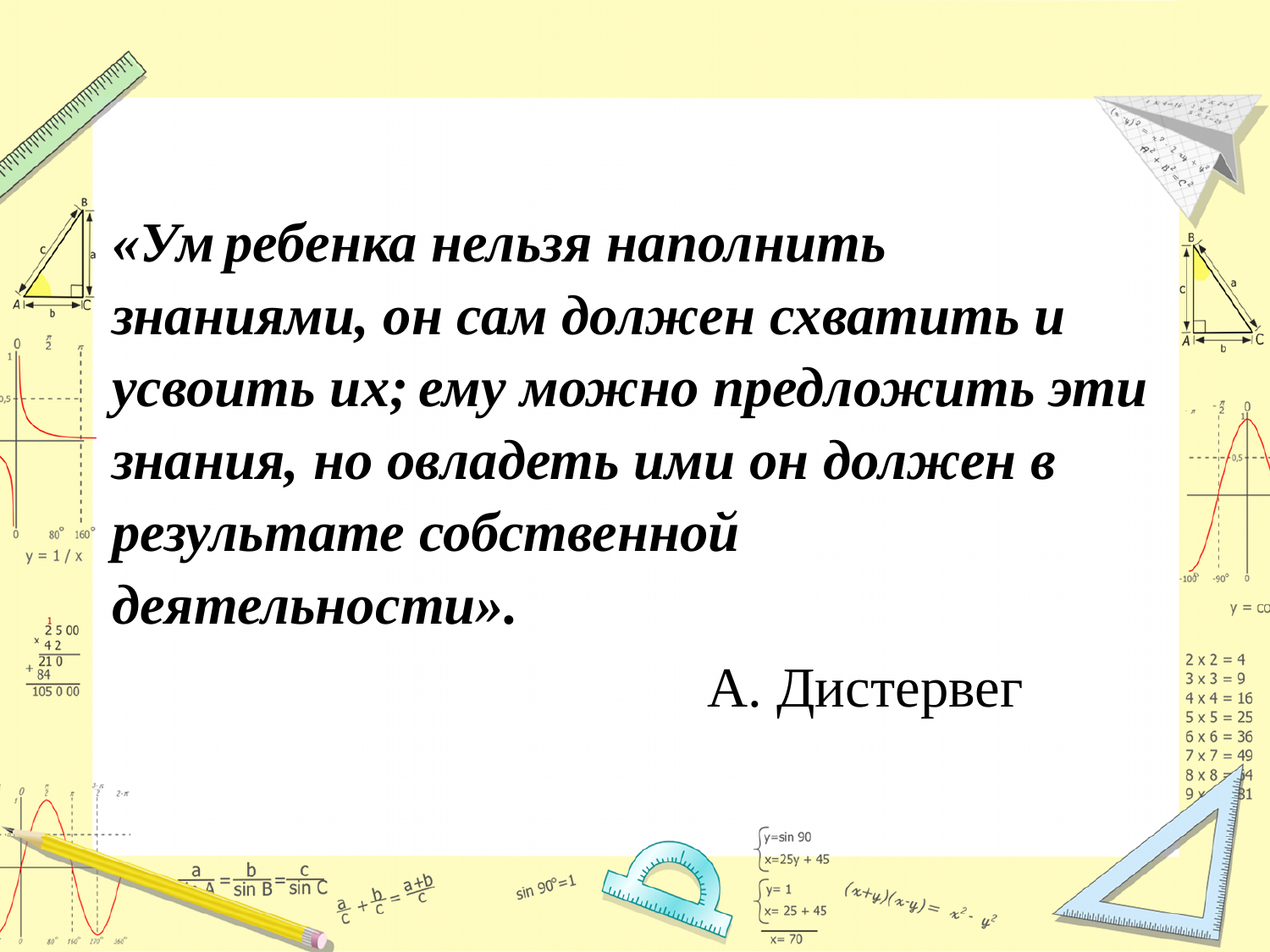

#

«Ум ребенка нельзя наполнить знаниями, он сам должен схватить и усвоить их; ему можно предложить эти знания, но овладеть ими он должен в результате собственной деятельности».
                                          А. Дистервег